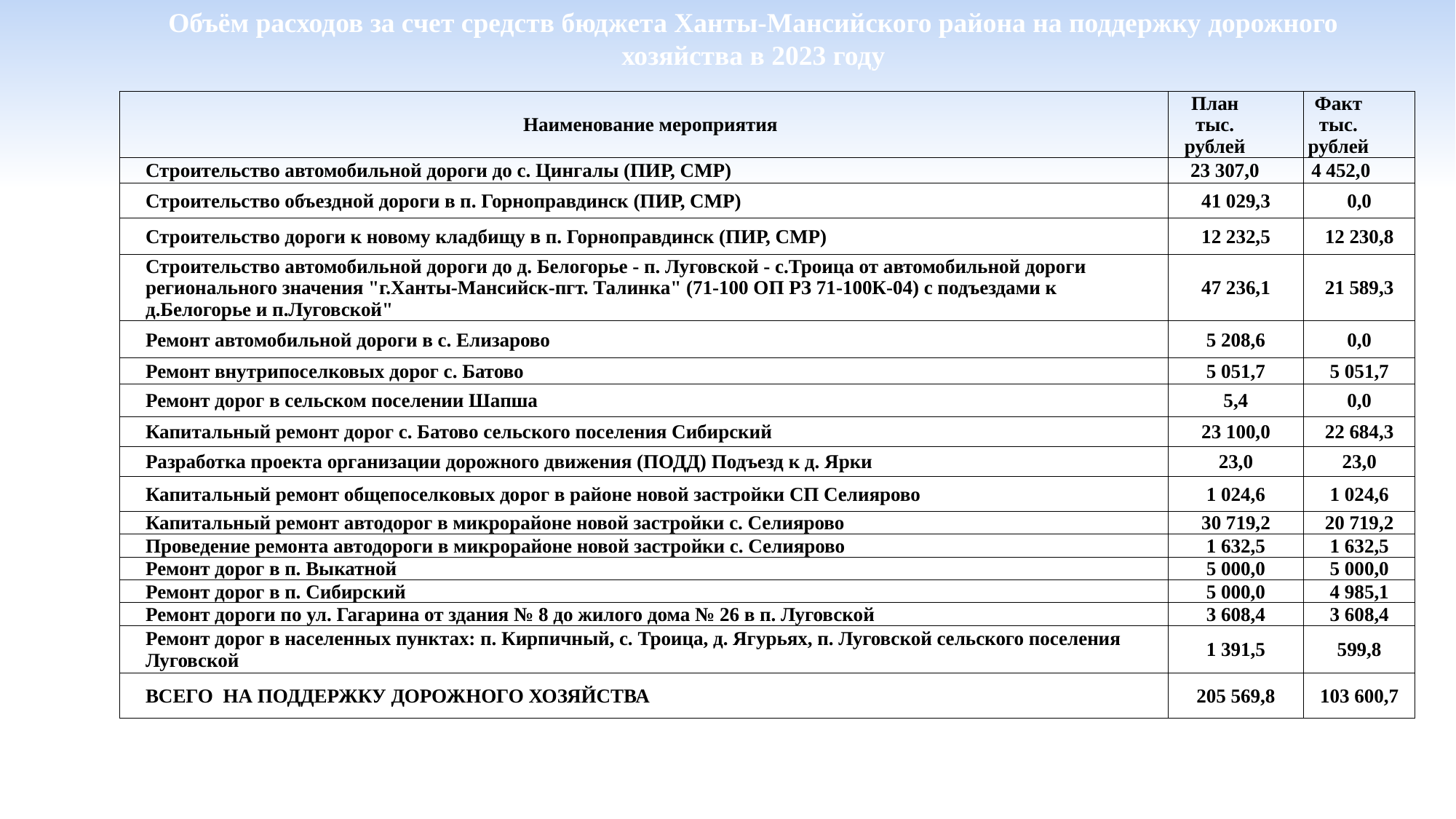

Объём расходов за счет средств бюджета Ханты-Мансийского района на поддержку дорожного хозяйства в 2023 году
| Наименование мероприятия | План тыс. рублей | Факт тыс. рублей |
| --- | --- | --- |
| Строительство автомобильной дороги до с. Цингалы (ПИР, СМР) | 23 307,0 | 4 452,0 |
| Строительство объездной дороги в п. Горноправдинск (ПИР, СМР) | 41 029,3 | 0,0 |
| Строительство дороги к новому кладбищу в п. Горноправдинск (ПИР, СМР) | 12 232,5 | 12 230,8 |
| Строительство автомобильной дороги до д. Белогорье - п. Луговской - с.Троица от автомобильной дороги регионального значения "г.Ханты-Мансийск-пгт. Талинка" (71-100 ОП РЗ 71-100К-04) с подъездами к д.Белогорье и п.Луговской" | 47 236,1 | 21 589,3 |
| Ремонт автомобильной дороги в с. Елизарово | 5 208,6 | 0,0 |
| Ремонт внутрипоселковых дорог с. Батово | 5 051,7 | 5 051,7 |
| Ремонт дорог в сельском поселении Шапша | 5,4 | 0,0 |
| Капитальный ремонт дорог с. Батово сельского поселения Сибирский | 23 100,0 | 22 684,3 |
| Разработка проекта организации дорожного движения (ПОДД) Подъезд к д. Ярки | 23,0 | 23,0 |
| Капитальный ремонт общепоселковых дорог в районе новой застройки СП Селиярово | 1 024,6 | 1 024,6 |
| Капитальный ремонт автодорог в микрорайоне новой застройки с. Селиярово | 30 719,2 | 20 719,2 |
| Проведение ремонта автодороги в микрорайоне новой застройки с. Селиярово | 1 632,5 | 1 632,5 |
| Ремонт дорог в п. Выкатной | 5 000,0 | 5 000,0 |
| Ремонт дорог в п. Сибирский | 5 000,0 | 4 985,1 |
| Ремонт дороги по ул. Гагарина от здания № 8 до жилого дома № 26 в п. Луговской | 3 608,4 | 3 608,4 |
| Ремонт дорог в населенных пунктах: п. Кирпичный, с. Троица, д. Ягурьях, п. Луговской сельского поселения Луговской | 1 391,5 | 599,8 |
| ВСЕГО НА ПОДДЕРЖКУ ДОРОЖНОГО ХОЗЯЙСТВА | 205 569,8 | 103 600,7 |